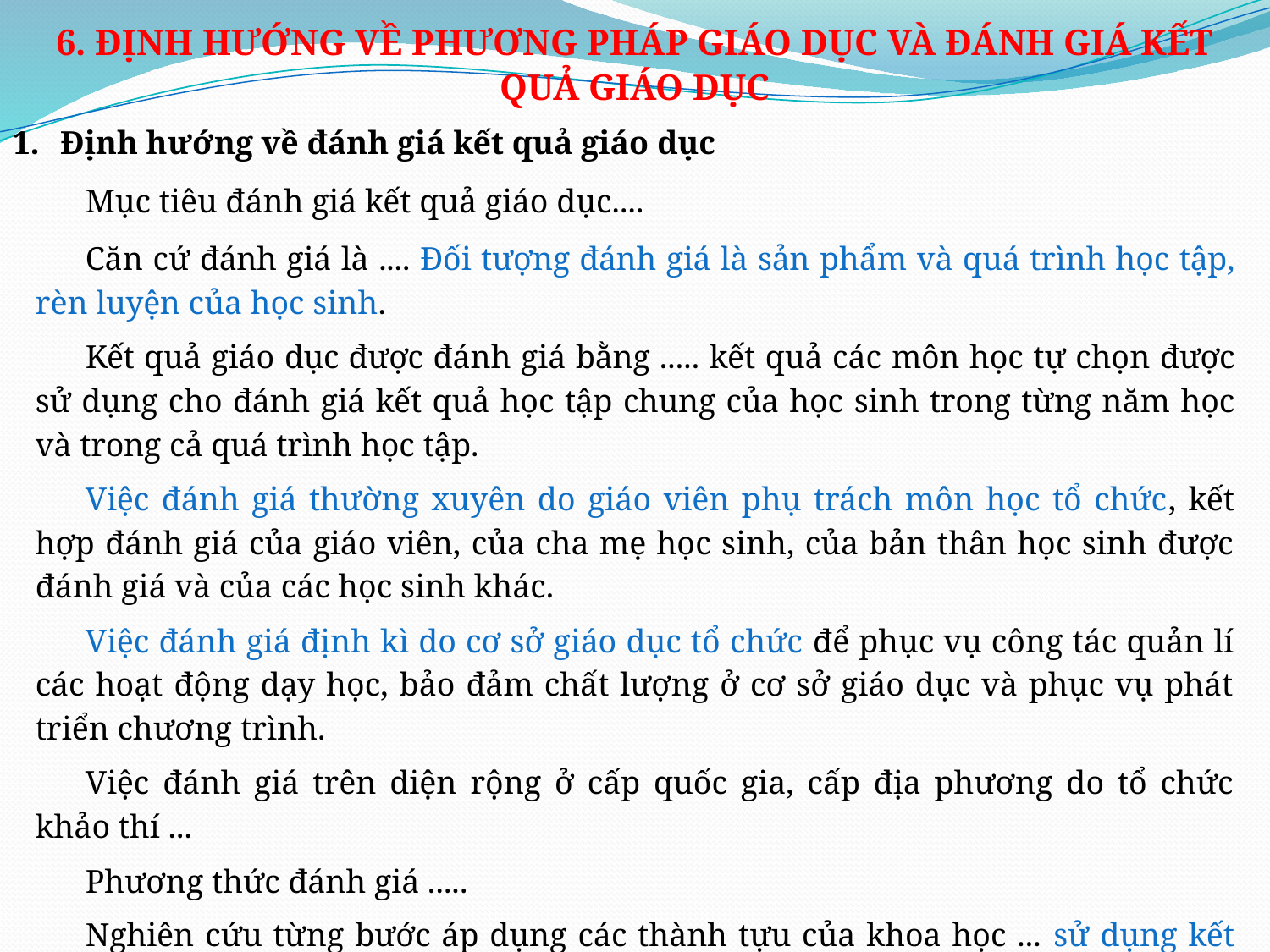

6. ĐỊNH HƯỚNG VỀ PHƯƠNG PHÁP GIÁO DỤC VÀ ĐÁNH GIÁ KẾT QUẢ GIÁO DỤC
Định hướng về đánh giá kết quả giáo dục
Mục tiêu đánh giá kết quả giáo dục....
Căn cứ đánh giá là .... Đối tượng đánh giá là sản phẩm và quá trình học tập, rèn luyện của học sinh.
Kết quả giáo dục được đánh giá bằng ..... kết quả các môn học tự chọn được sử dụng cho đánh giá kết quả học tập chung của học sinh trong từng năm học và trong cả quá trình học tập.
Việc đánh giá thường xuyên do giáo viên phụ trách môn học tổ chức, kết hợp đánh giá của giáo viên, của cha mẹ học sinh, của bản thân học sinh được đánh giá và của các học sinh khác.
Việc đánh giá định kì do cơ sở giáo dục tổ chức để phục vụ công tác quản lí các hoạt động dạy học, bảo đảm chất lượng ở cơ sở giáo dục và phục vụ phát triển chương trình.
Việc đánh giá trên diện rộng ở cấp quốc gia, cấp địa phương do tổ chức khảo thí ...
Phương thức đánh giá .....
Nghiên cứu từng bước áp dụng các thành tựu của khoa học ... sử dụng kết quả đánh giá trên diện rộng làm công cụ kiểm soát chất lượng đánh giá ở cơ sở giáo dục.